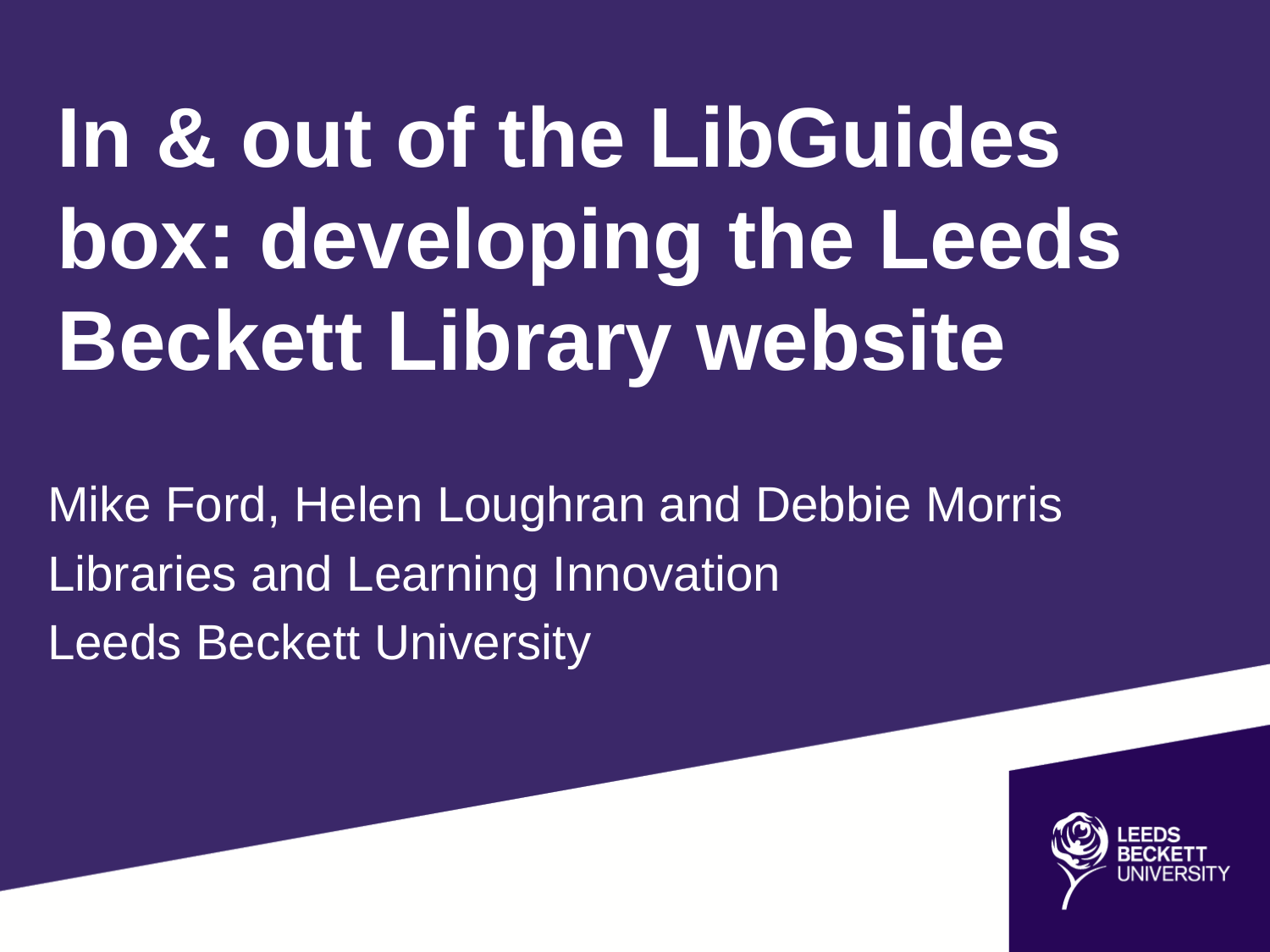

In & out of the LibGuides box: developing the Leeds Beckett Library website
Mike Ford, Helen Loughran and Debbie Morris
Libraries and Learning Innovation
Leeds Beckett University